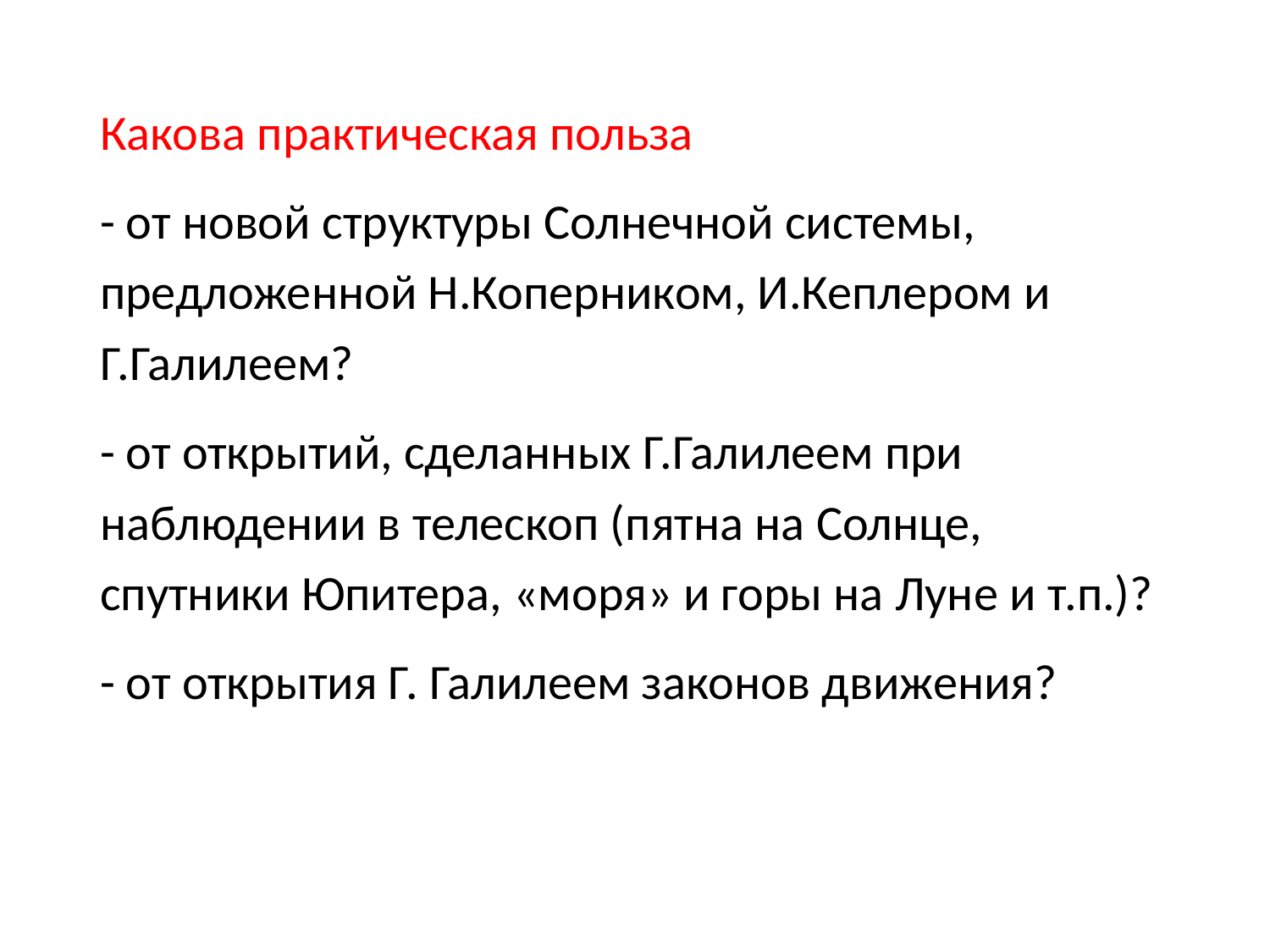

Какова практическая польза
- от новой структуры Солнечной системы, предложенной Н.Коперником, И.Кеплером и Г.Галилеем?
- от открытий, сделанных Г.Галилеем при наблюдении в телескоп (пятна на Солнце, спутники Юпитера, «моря» и горы на Луне и т.п.)?
- от открытия Г. Галилеем законов движения?